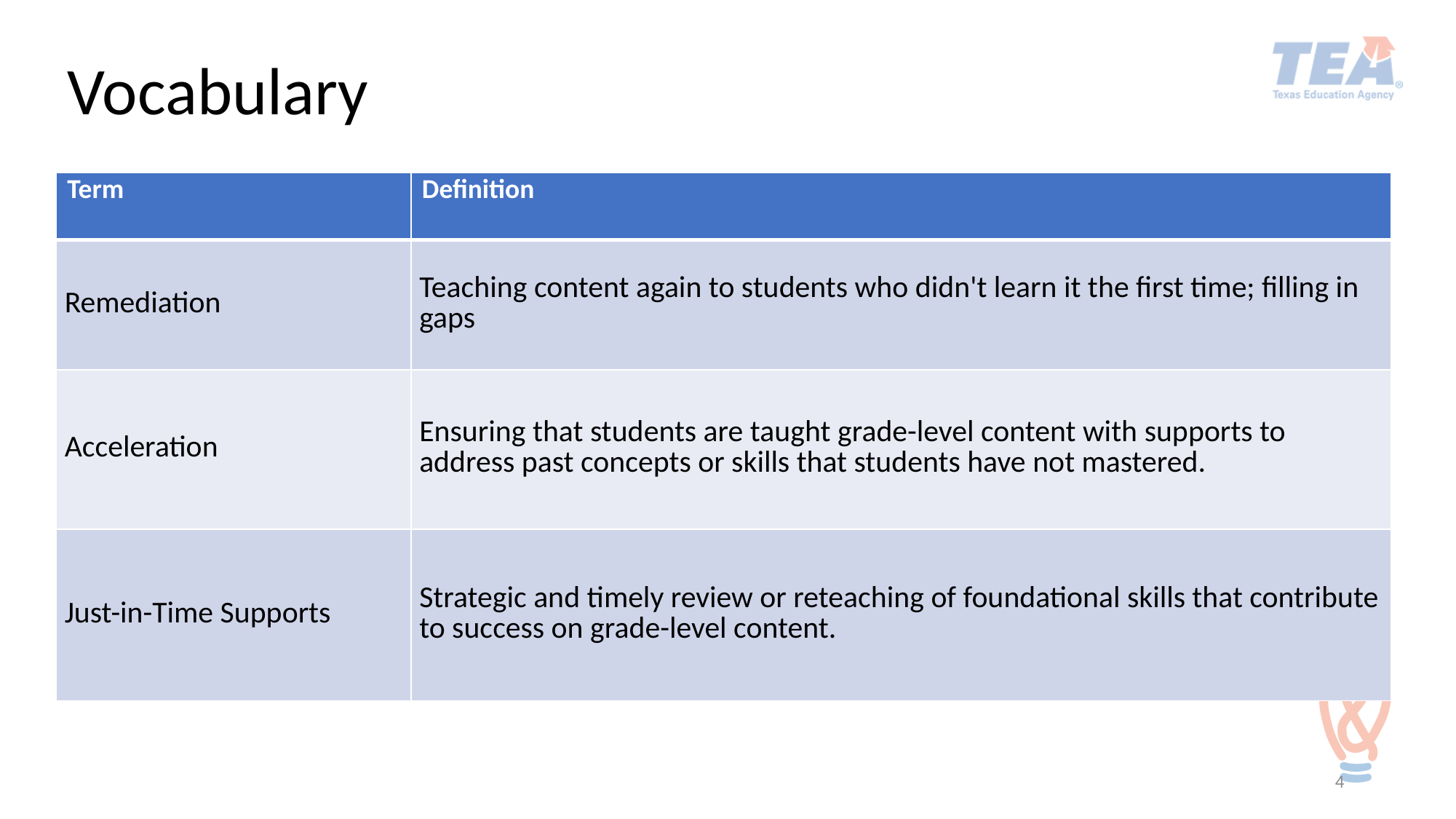

# Vocabulary
| Term | Definition |
| --- | --- |
| Remediation | Teaching content again to students who didn't learn it the first time; filling in gaps |
| Acceleration | Ensuring that students are taught grade-level content with supports to address past concepts or skills that students have not mastered. |
| Just-in-Time Supports | Strategic and timely review or reteaching of foundational skills that contribute to success on grade-level content. |
4